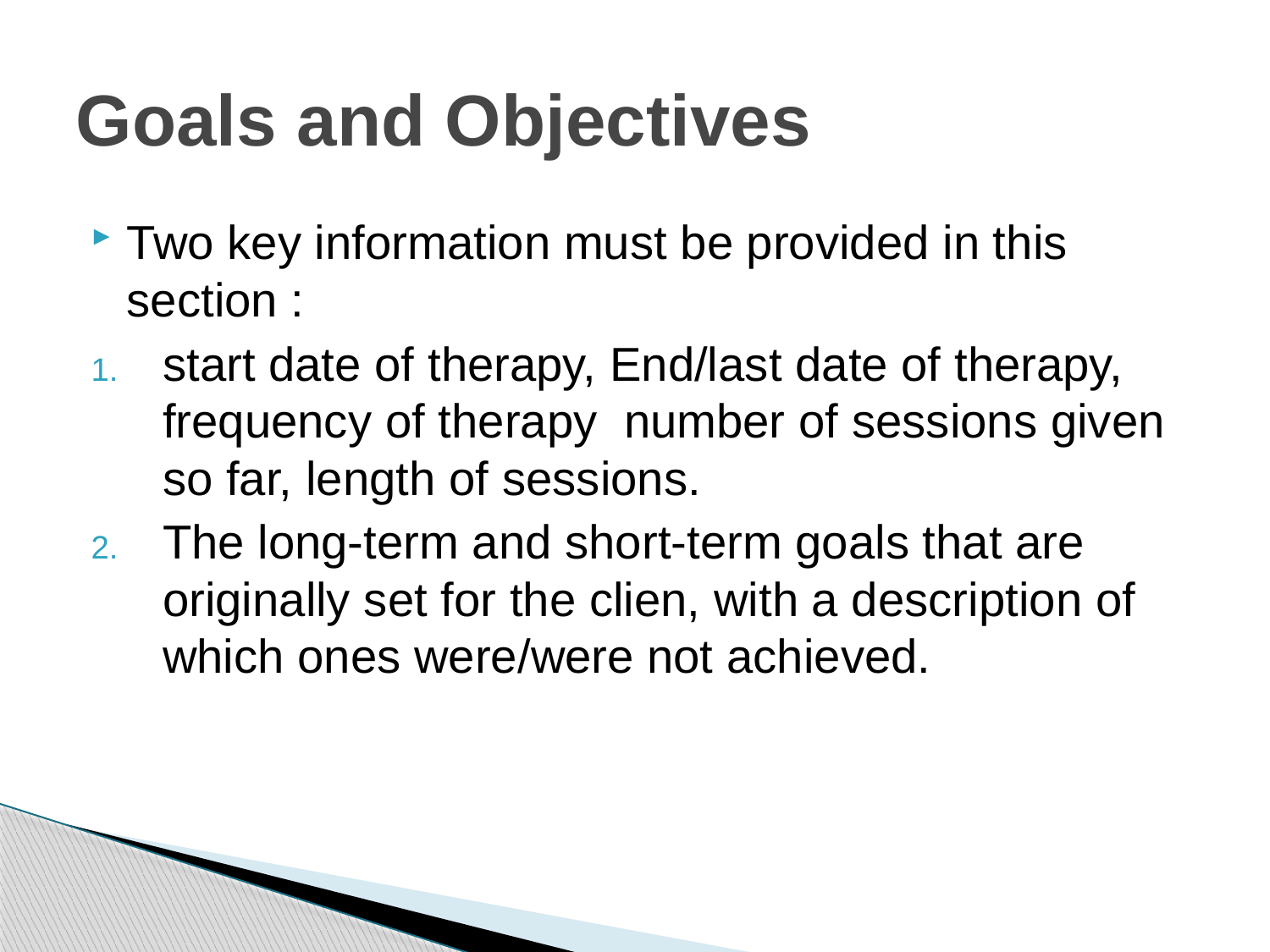

# Goals and Objectives
Two key information must be provided in this section :
start date of therapy, End/last date of therapy, frequency of therapy  number of sessions given so far, length of sessions.
The long-term and short-term goals that are originally set for the clien, with a description of which ones were/were not achieved.